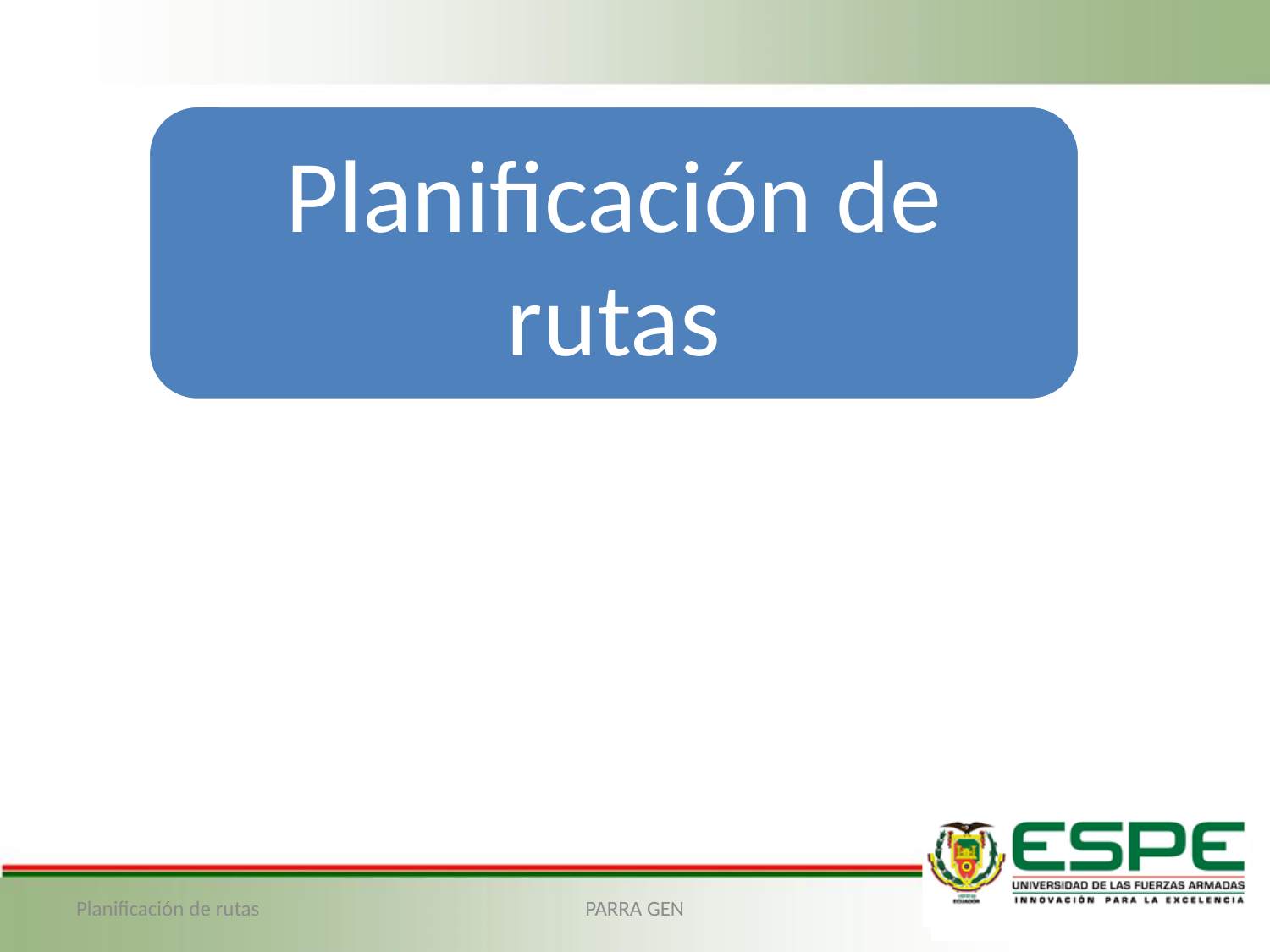

Planificación de rutas
Planificación de rutas
PARRA GEN